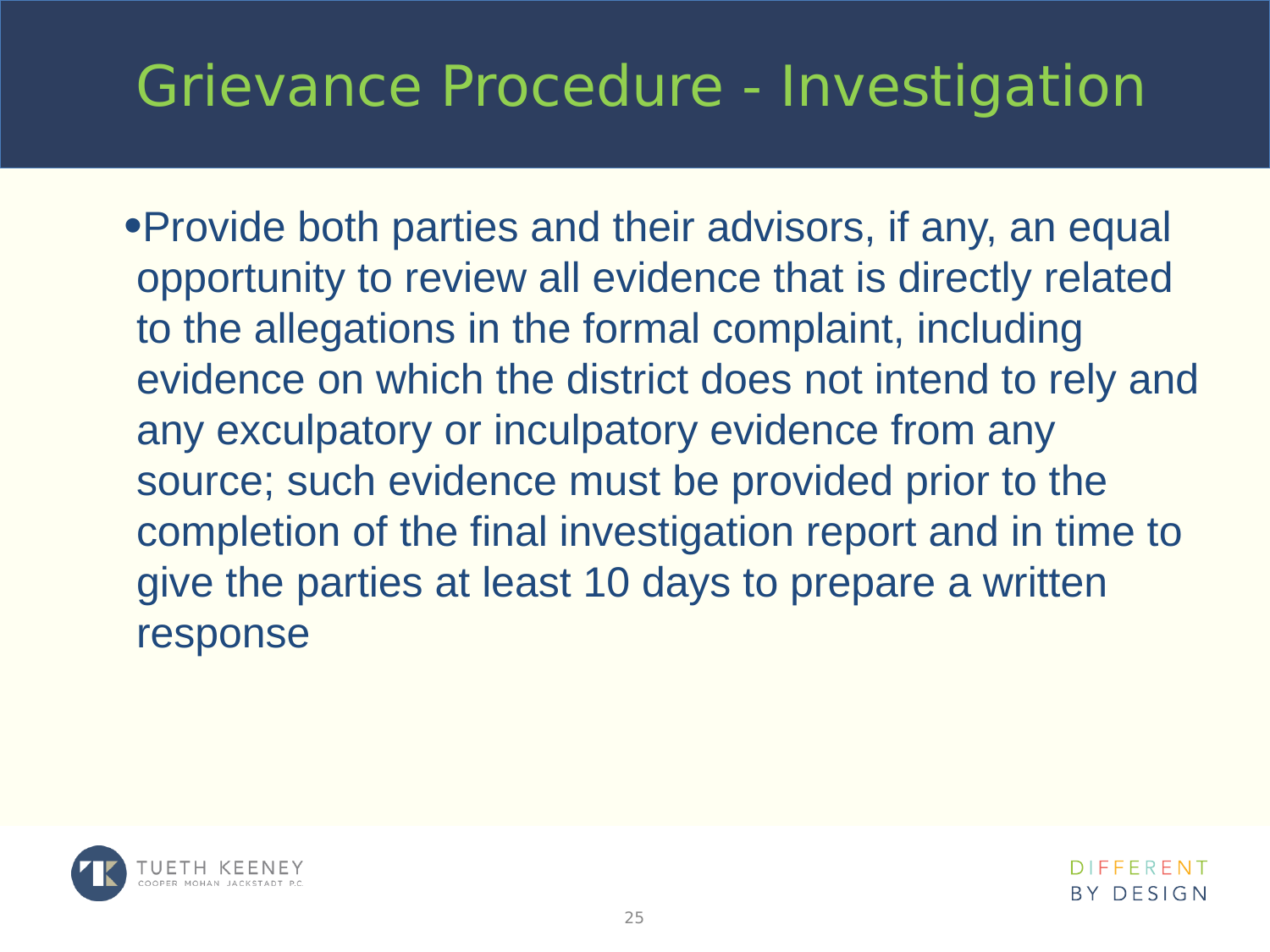

# Grievance Procedure - Investigation
Provide both parties and their advisors, if any, an equal opportunity to review all evidence that is directly related to the allegations in the formal complaint, including evidence on which the district does not intend to rely and any exculpatory or inculpatory evidence from any source; such evidence must be provided prior to the completion of the final investigation report and in time to give the parties at least 10 days to prepare a written response
25